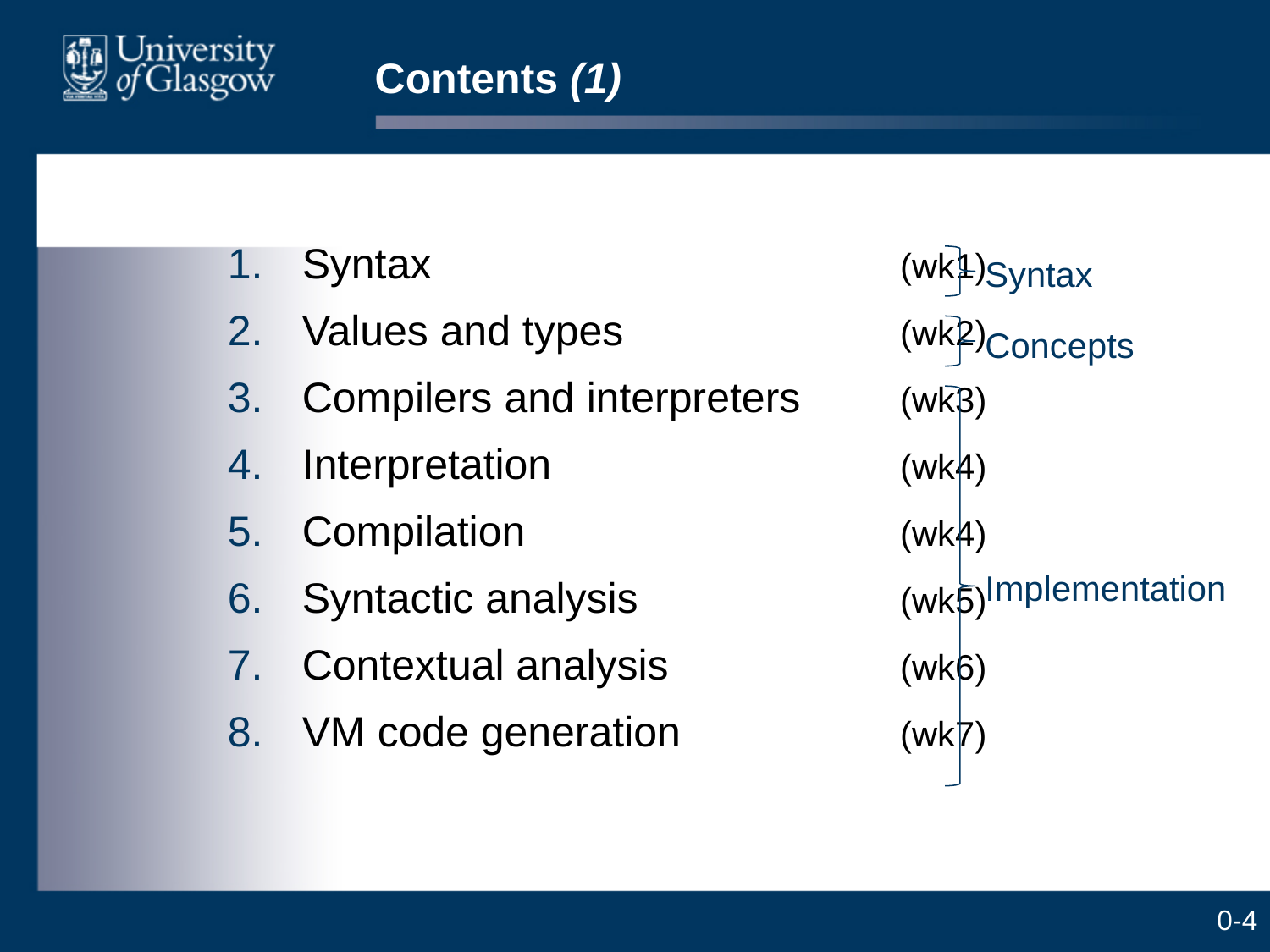

# Contents (1)
Syntax	(wk1)
Values and types	(wk2)
Compilers and interpreters	(wk3)
Interpretation	(wk4)
Compilation	(wk4)
Syntactic analysis	(wk5)
Contextual analysis	(wk6)
VM code generation	(wk7)

Syntax

Concepts

Implementation